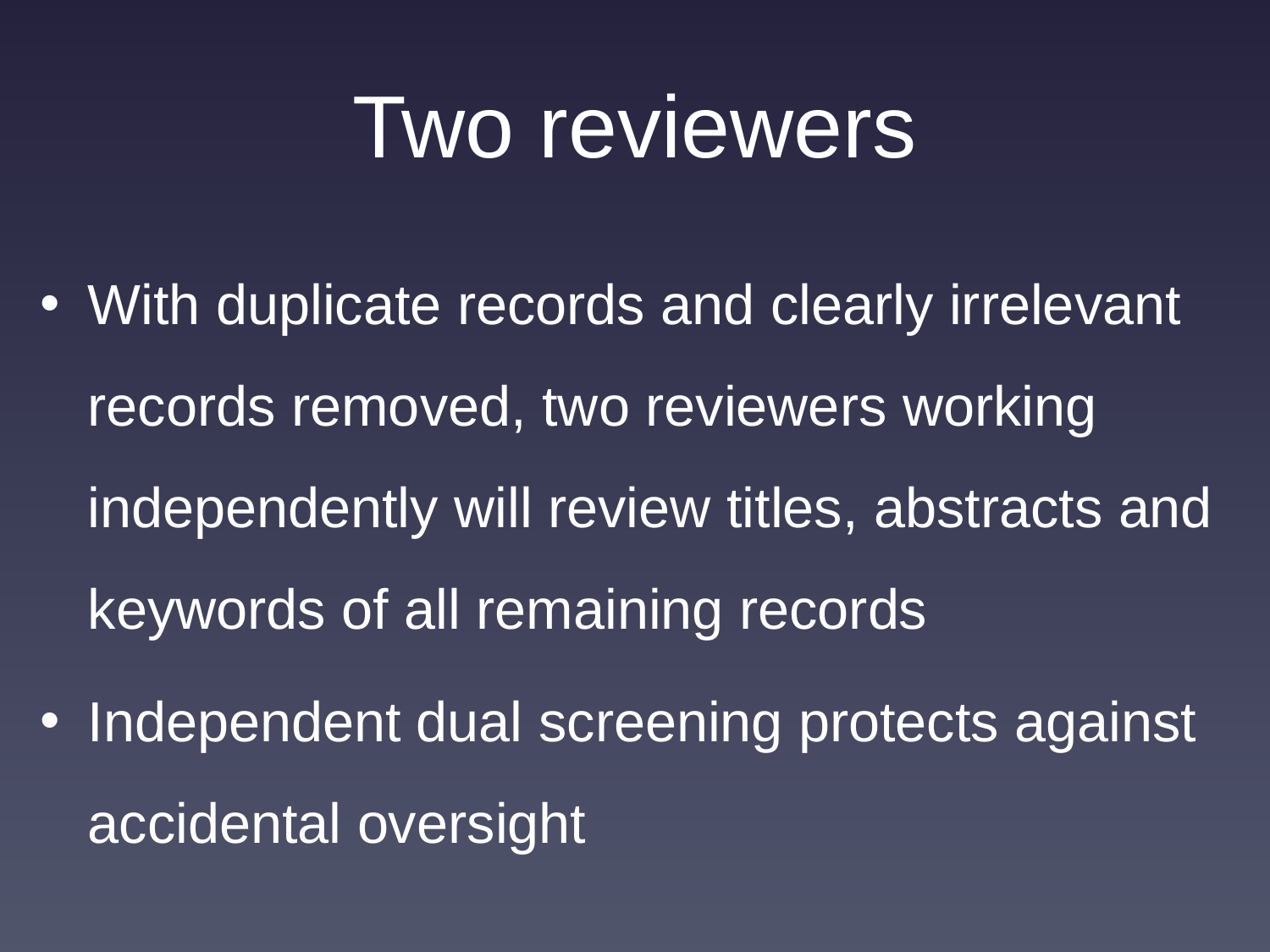

# Two reviewers
With duplicate records and clearly irrelevant records removed, two reviewers working independently will review titles, abstracts and keywords of all remaining records
Independent dual screening protects against accidental oversight